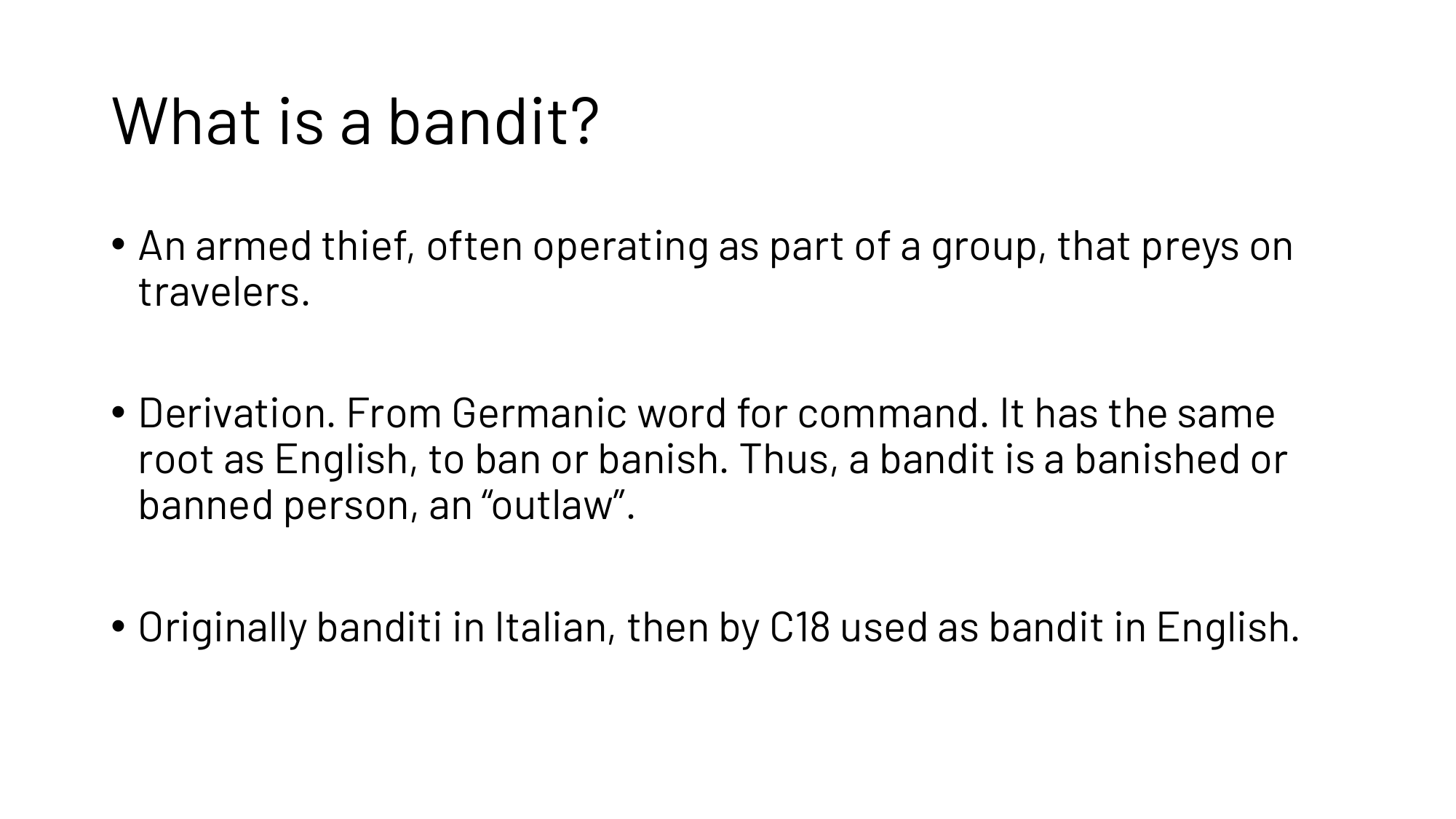

# What is a bandit?
An armed thief, often operating as part of a group, that preys on travelers.

Derivation. From Germanic word for command. It has the same root as English, to ban or banish. Thus, a bandit is a banished or banned person, an “outlaw”.

Originally banditi in Italian, then by C18 used as bandit in English.